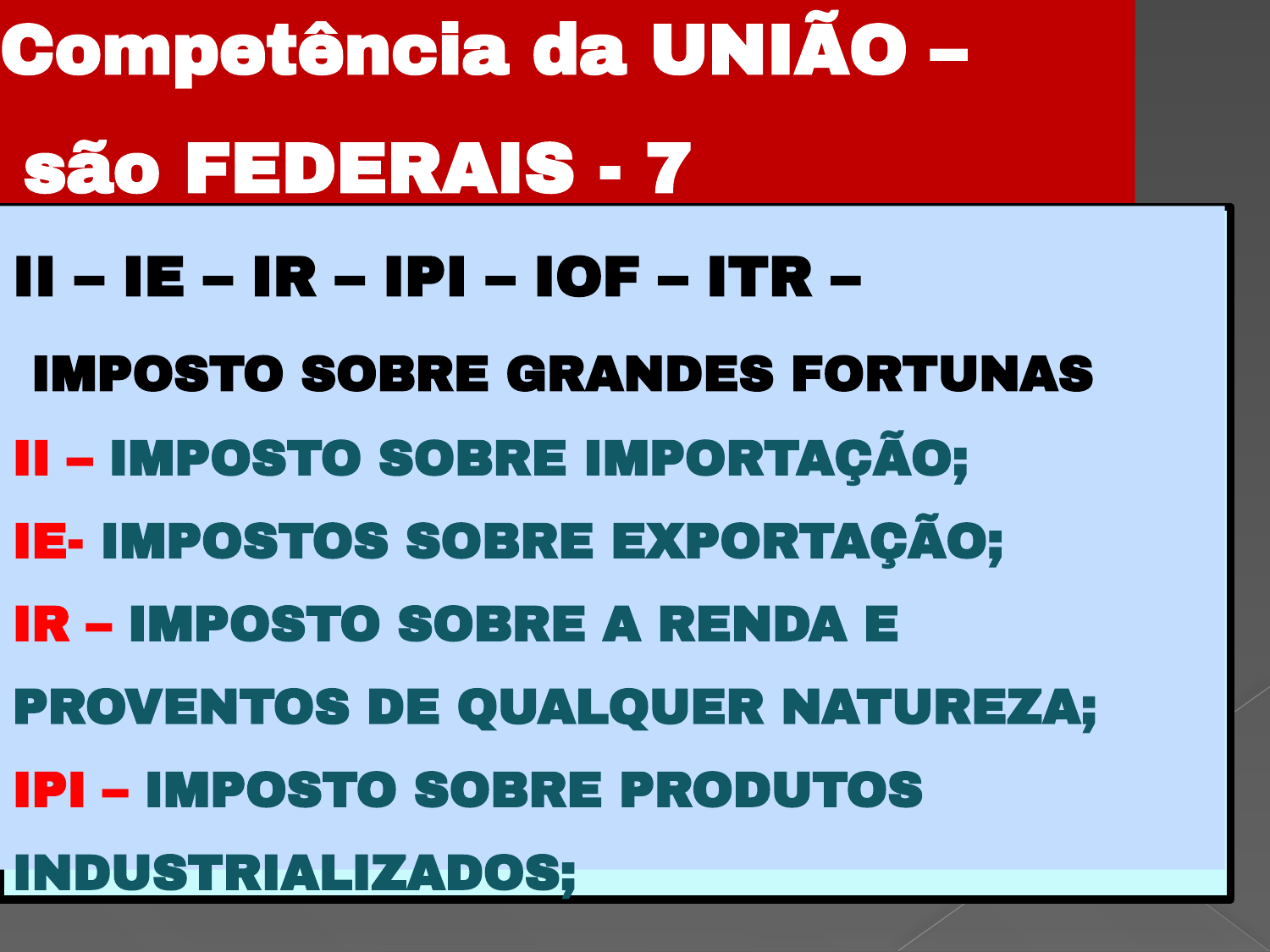

Competência da UNIÃO –
 são FEDERAIS - 7
II – IE – IR – IPI – IOF – ITR –
 IMPOSTO SOBRE GRANDES FORTUNAS
II – IMPOSTO SOBRE IMPORTAÇÃO;
IE- IMPOSTOS SOBRE EXPORTAÇÃO;
IR – IMPOSTO SOBRE A RENDA E PROVENTOS DE QUALQUER NATUREZA;
IPI – IMPOSTO SOBRE PRODUTOS INDUSTRIALIZADOS;